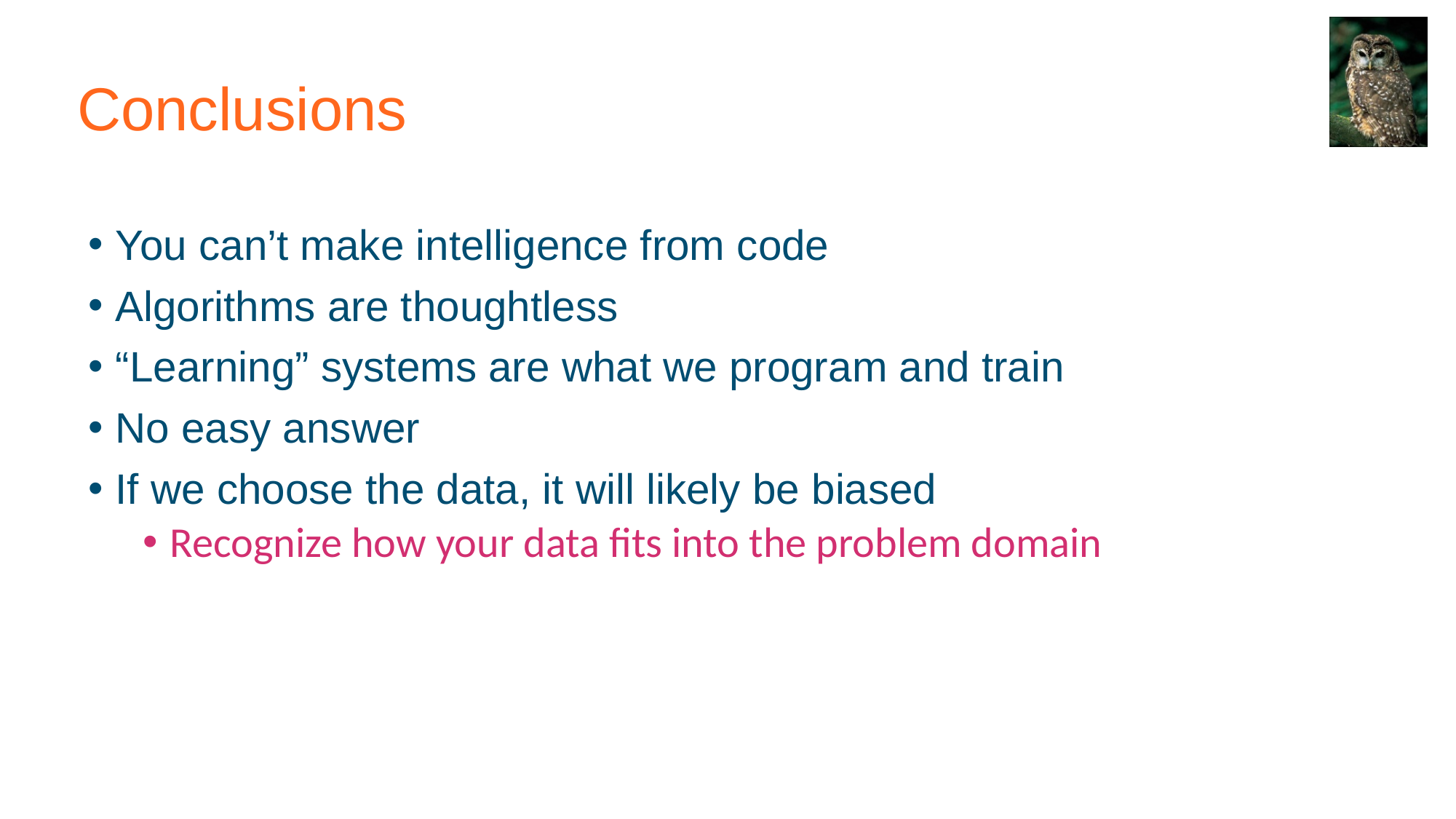

Conclusions
You can’t make intelligence from code
Algorithms are thoughtless
“Learning” systems are what we program and train
No easy answer
If we choose the data, it will likely be biased
Recognize how your data fits into the problem domain